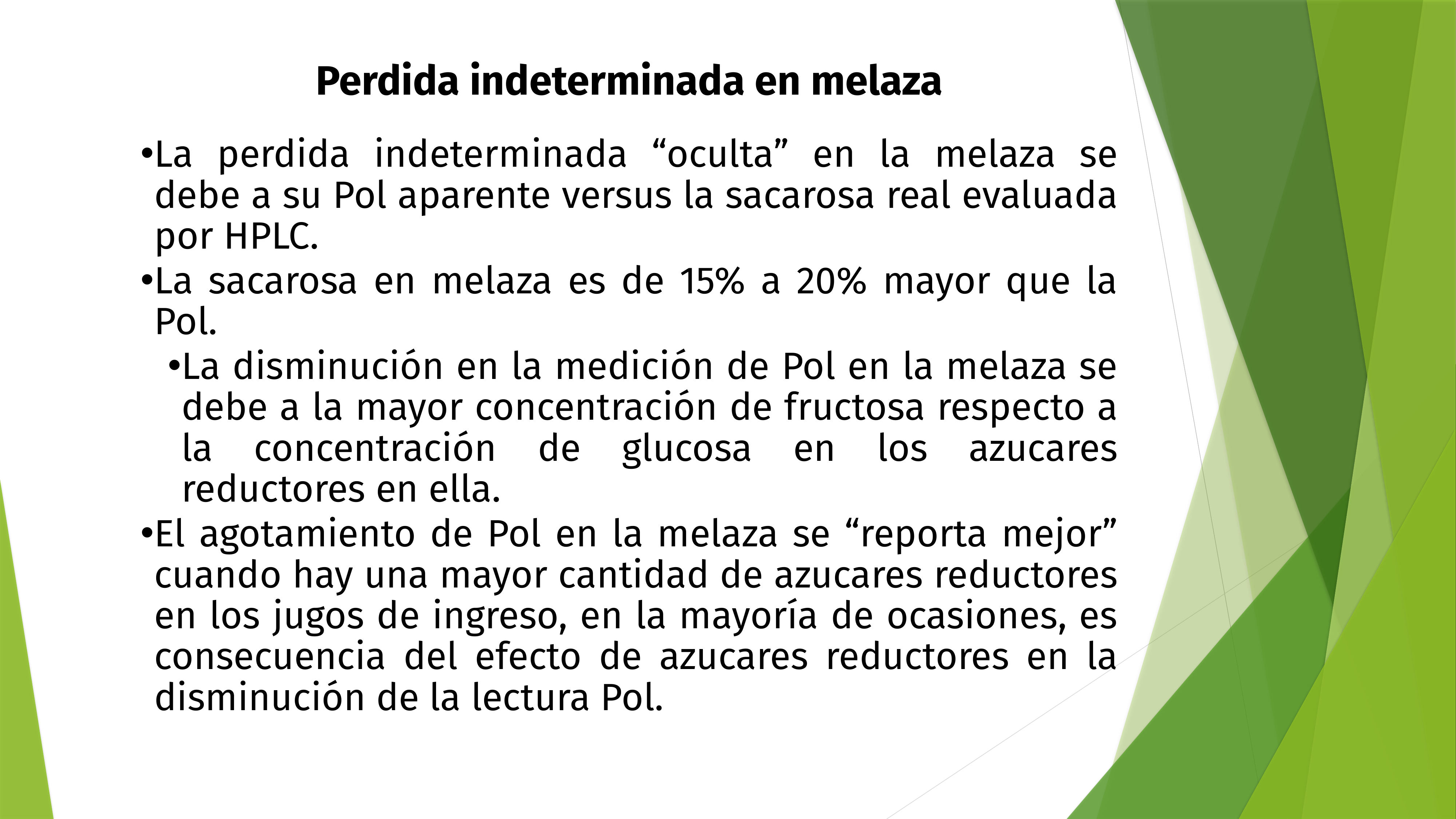

Perdida indeterminada en melaza

La perdida indeterminada “oculta” en la melaza se debe a su Pol aparente versus la sacarosa real evaluada por HPLC.
La sacarosa en melaza es de 15% a 20% mayor que la Pol.
La disminución en la medición de Pol en la melaza se debe a la mayor concentración de fructosa respecto a la concentración de glucosa en los azucares reductores en ella.
El agotamiento de Pol en la melaza se “reporta mejor” cuando hay una mayor cantidad de azucares reductores en los jugos de ingreso, en la mayoría de ocasiones, es consecuencia del efecto de azucares reductores en la disminución de la lectura Pol.